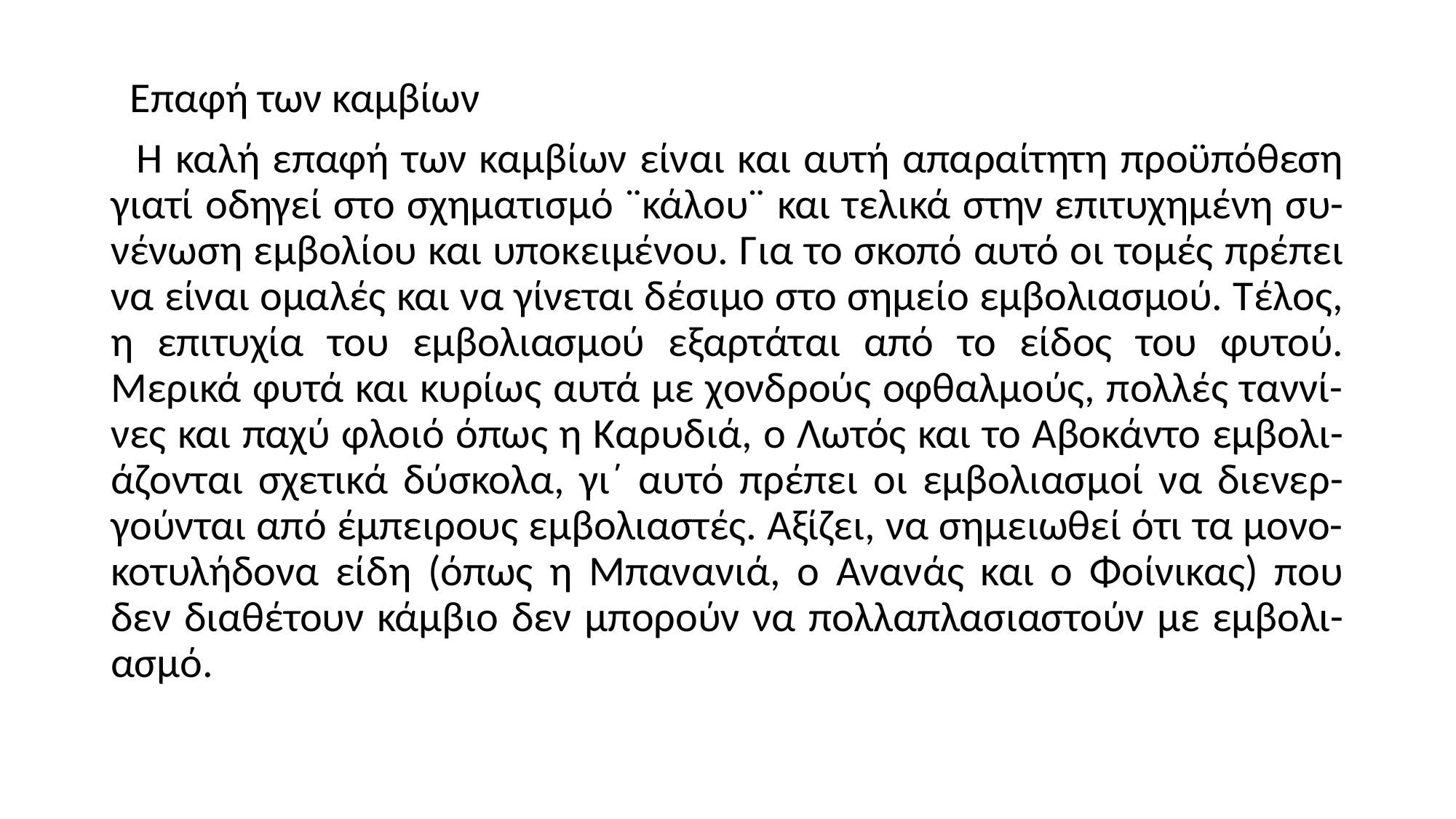

Επαφή των καμβίων
  Η καλή επαφή των καμβίων είναι και αυτή απαραίτητη προϋπόθεση γιατί οδηγεί στο σχηματισμό ¨κάλου¨ και τελικά στην επιτυχημένη συ-νένωση εμβολίου και υποκειμένου. Για το σκοπό αυτό οι τομές πρέπει να είναι ομαλές και να γίνεται δέσιμο στο σημείο εμβολιασμού. Τέλος, η επιτυχία του εμβολιασμού εξαρτάται από το είδος του φυτού. Μερικά φυτά και κυρίως αυτά με χονδρούς οφθαλμούς, πολλές ταννί-νες και παχύ φλοιό όπως η Καρυδιά, ο Λωτός και το Αβοκάντο εμβολι-άζονται σχετικά δύσκολα, γι΄ αυτό πρέπει οι εμβολιασμοί να διενερ- γούνται από έμπειρους εμβολιαστές. Αξίζει, να σημειωθεί ότι τα μονο-κοτυλήδονα είδη (όπως η Μπανανιά, ο Ανανάς και ο Φοίνικας) που δεν διαθέτουν κάμβιο δεν μπορούν να πολλαπλασιαστούν με εμβολι-ασμό.